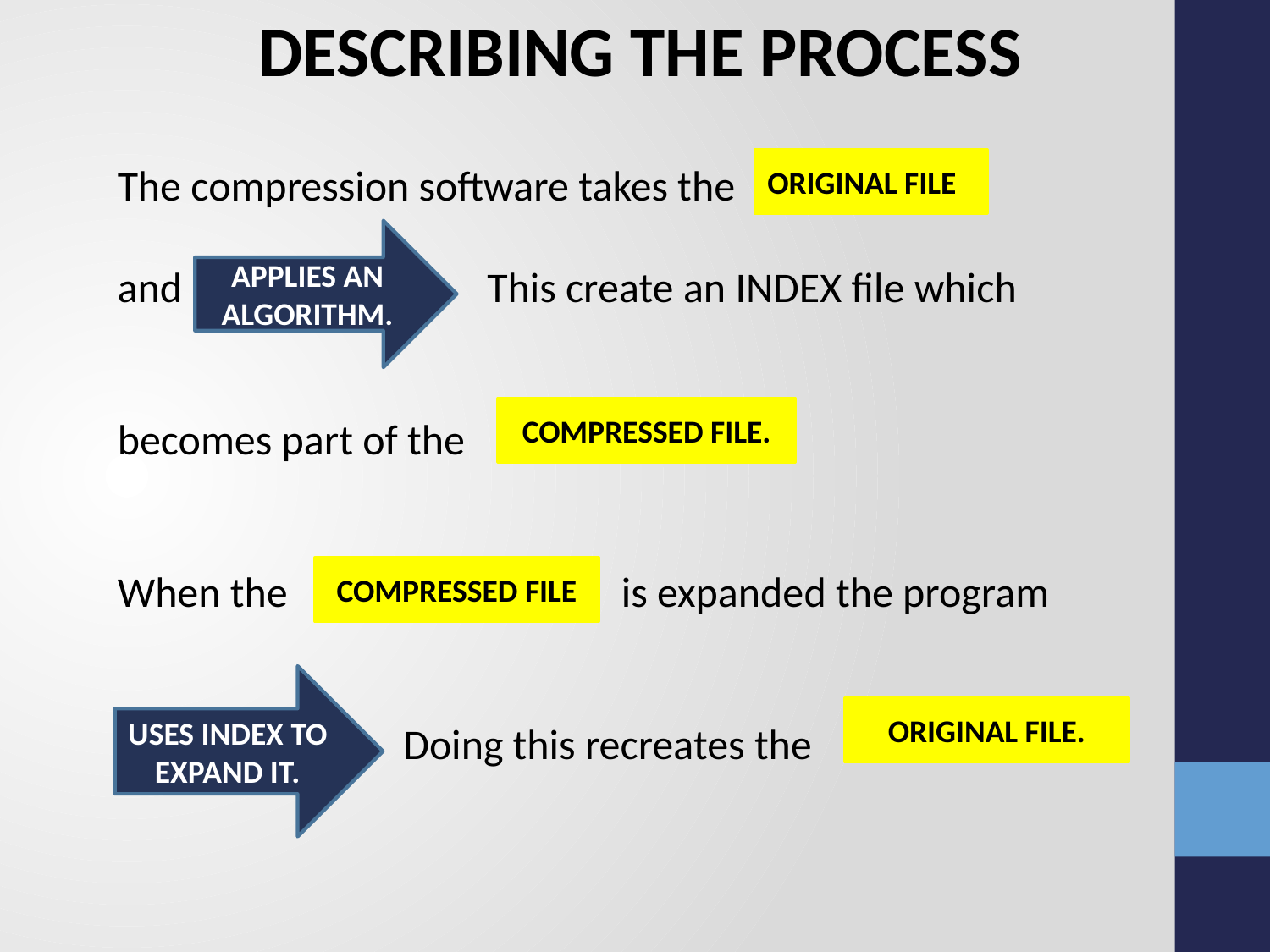

DESCRIBING THE PROCESS

The compression software takes the

and                                This create an INDEX file which

becomes part of the

When the                                   is expanded the program

                              Doing this recreates the

ORIGINAL FILE
APPLIES AN ALGORITHM.
COMPRESSED FILE.
COMPRESSED FILE
USES INDEX TO EXPAND IT.
ORIGINAL FILE.